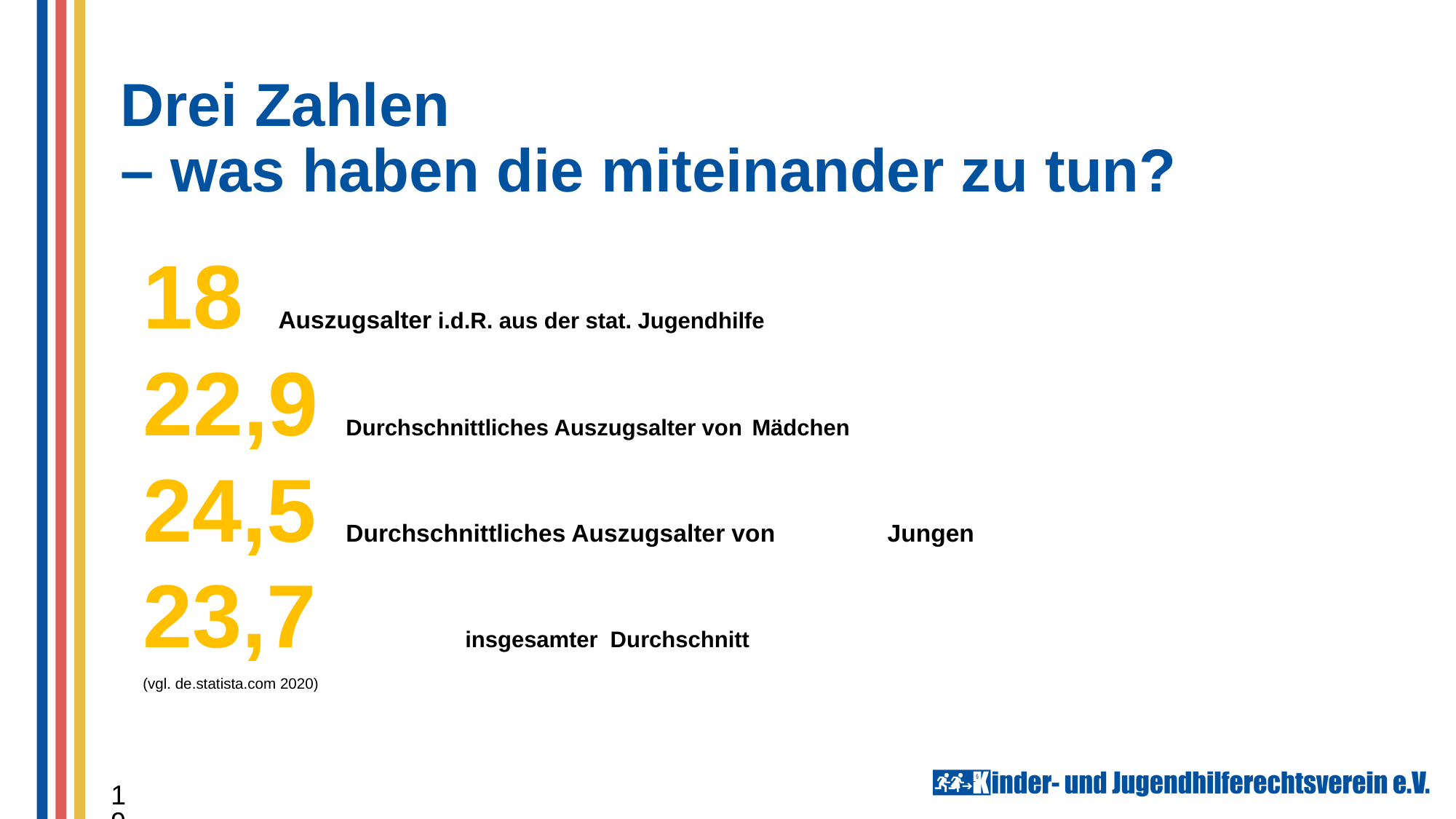

Drei Zahlen – was haben die miteinander zu tun?
# Drei Zahlen – was haben die miteinander zu tun?
18			Auszugsalter i.d.R. aus der stat. Jugendhilfe
22,9		Durchschnittliches Auszugsalter von 							Mädchen
24,5		Durchschnittliches Auszugsalter von 							Jungen
23,7      insgesamter  Durchschnitt
(vgl. de.statista.com 2020)

19